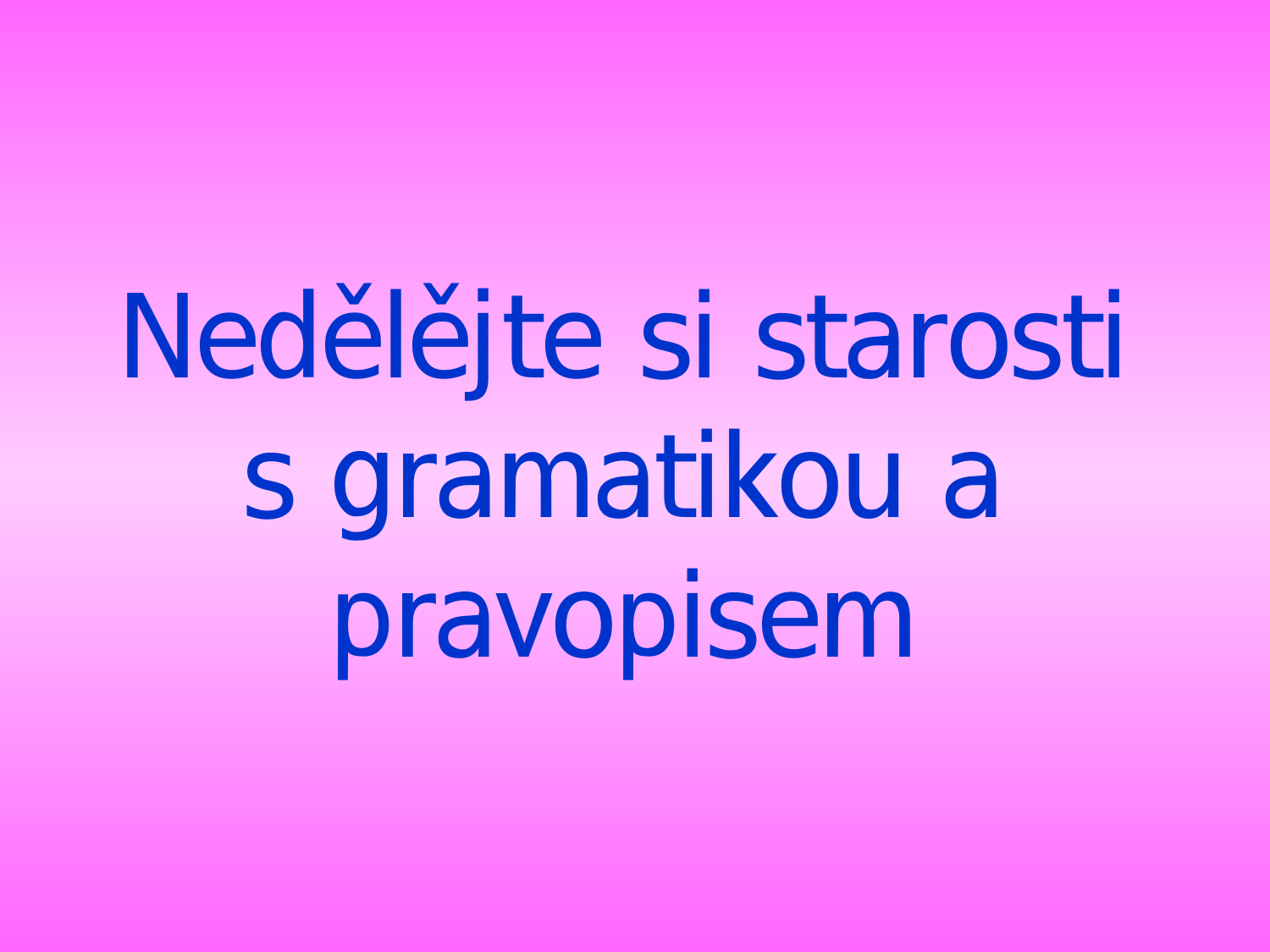

# Nedělějte si starosti s gramatikou a pravopisem